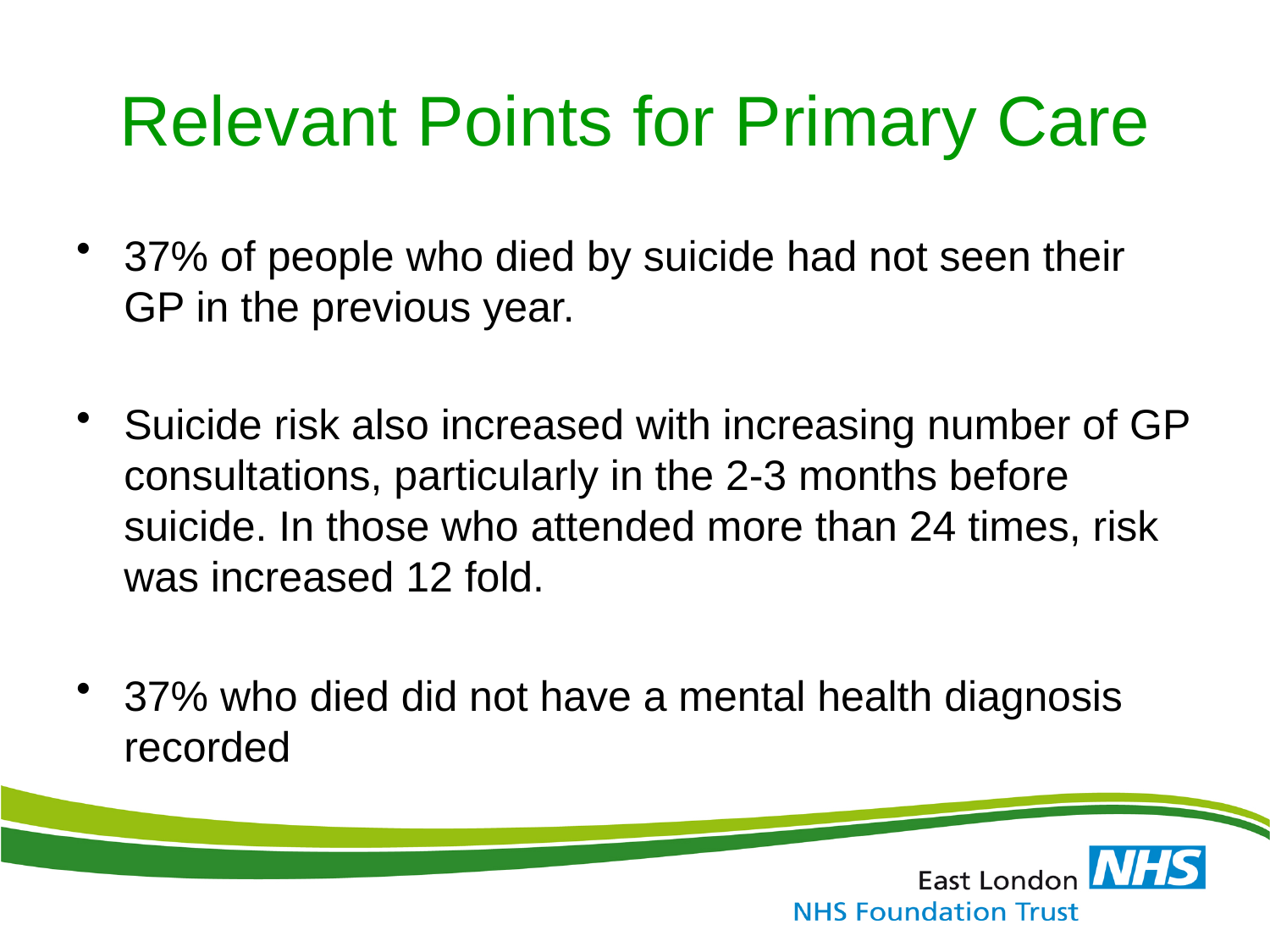

# Relevant Points for Primary Care
37% of people who died by suicide had not seen their GP in the previous year.

Suicide risk also increased with increasing number of GP consultations, particularly in the 2-3 months before suicide. In those who attended more than 24 times, risk was increased 12 fold.

37% who died did not have a mental health diagnosis recorded